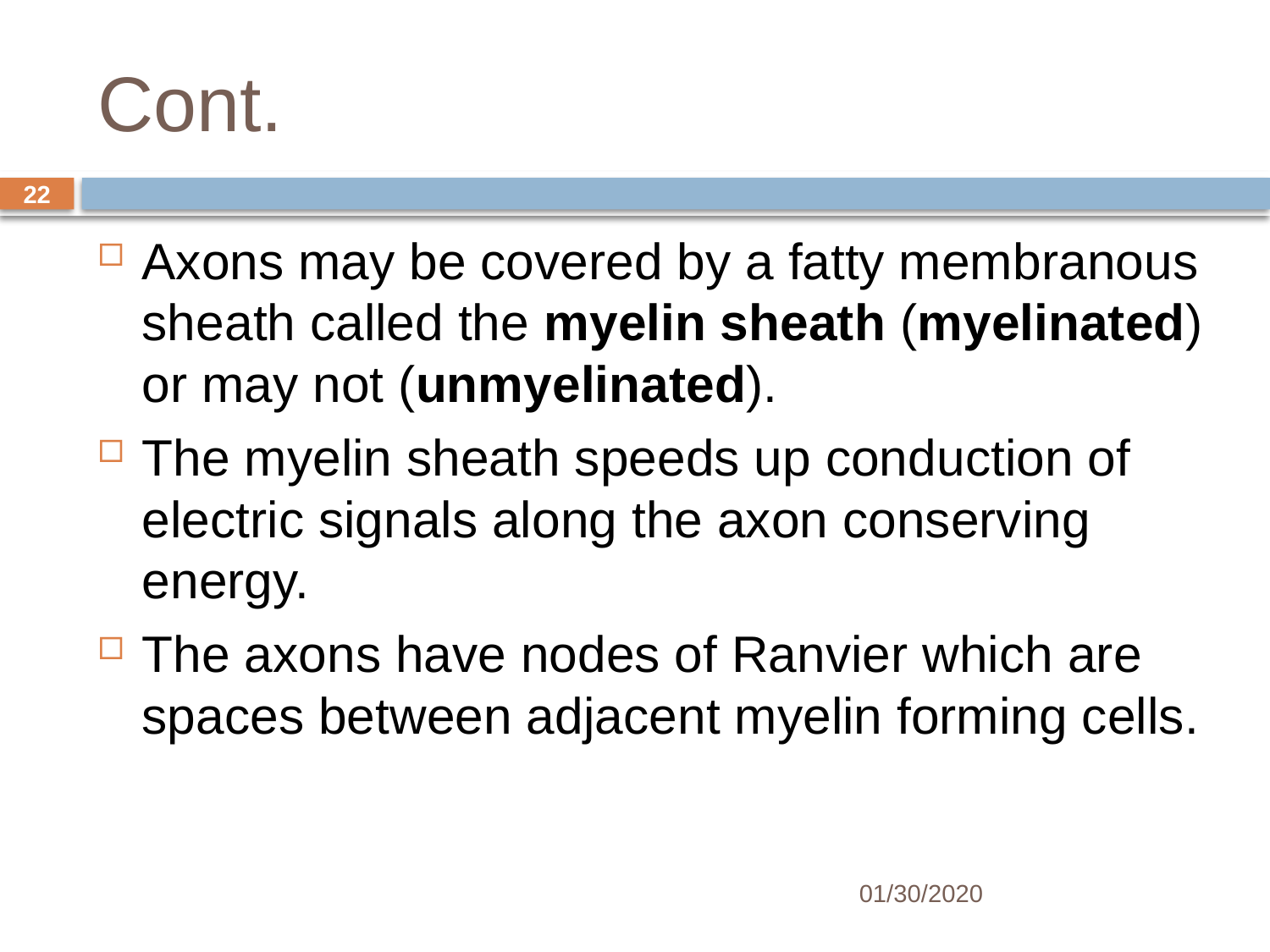

# Cont.
22
Axons may be covered by a fatty membranous sheath called the myelin sheath (myelinated) or may not (unmyelinated).
The myelin sheath speeds up conduction of electric signals along the axon conserving energy.
The axons have nodes of Ranvier which are spaces between adjacent myelin forming cells.
01/30/2020